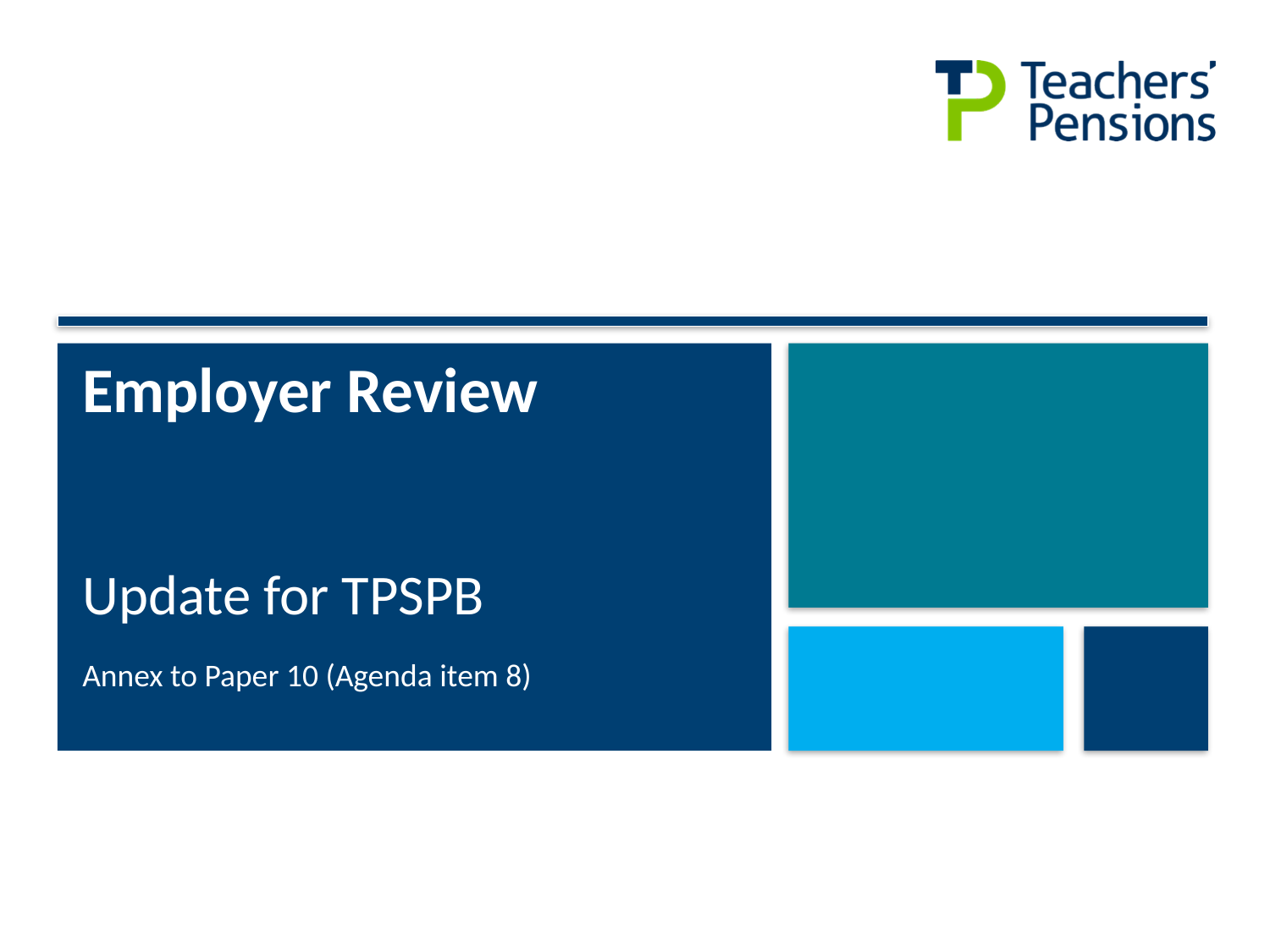

# Employer Review Update for TPSPB Annex to Paper 10 (Agenda item 8)